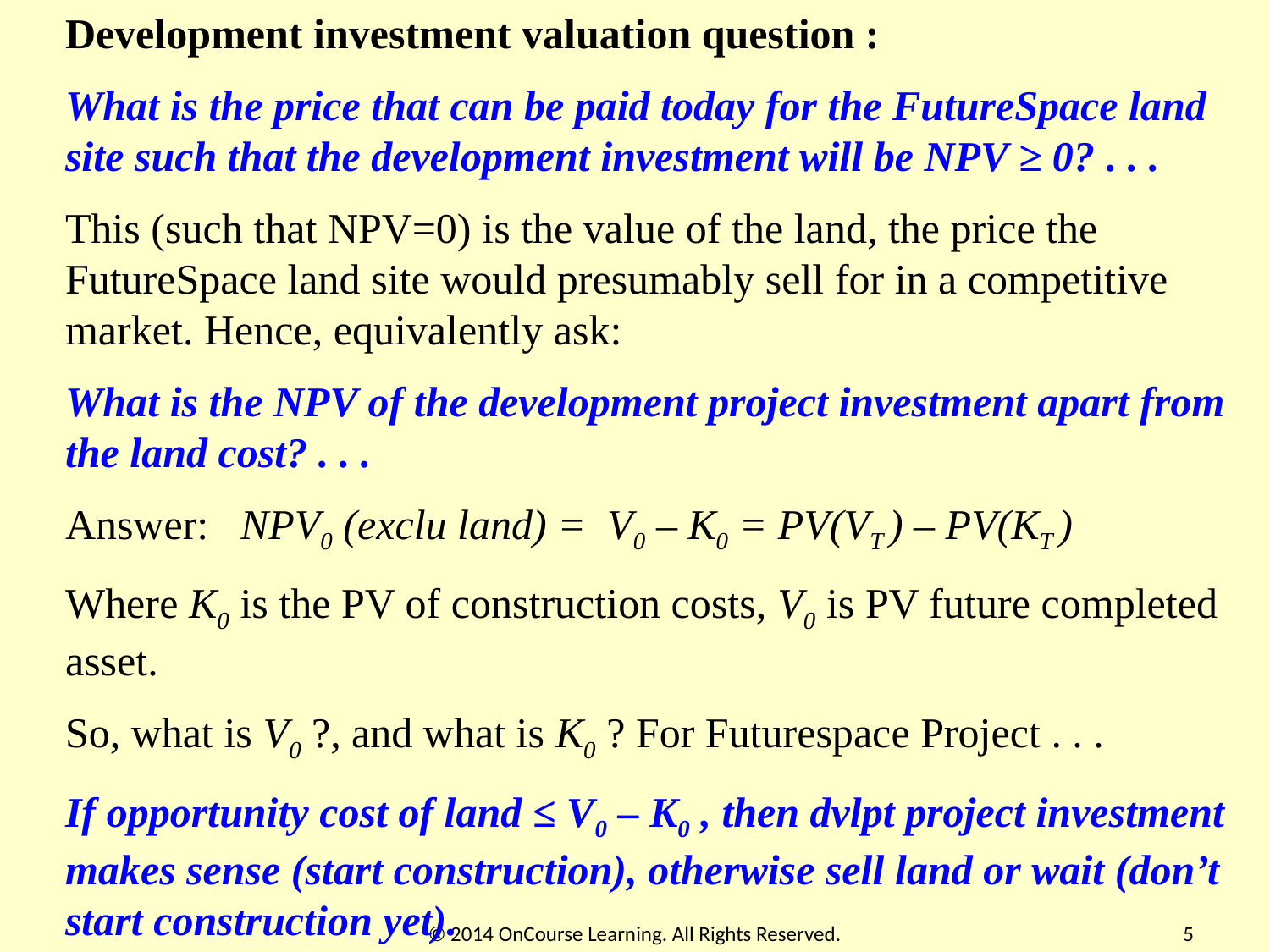

Development investment valuation question :
What is the price that can be paid today for the FutureSpace land site such that the development investment will be NPV ≥ 0? . . .
This (such that NPV=0) is the value of the land, the price the FutureSpace land site would presumably sell for in a competitive market. Hence, equivalently ask:
What is the NPV of the development project investment apart from the land cost? . . .
Answer:   NPV0 (exclu land) =  V0 – K0 = PV(VT ) – PV(KT )
Where K0 is the PV of construction costs, V0 is PV future completed asset.
So, what is V0 ?, and what is K0 ? For Futurespace Project . . .
If opportunity cost of land ≤ V0 – K0 , then dvlpt project investment makes sense (start construction), otherwise sell land or wait (don’t start construction yet).
© 2014 OnCourse Learning. All Rights Reserved.
5